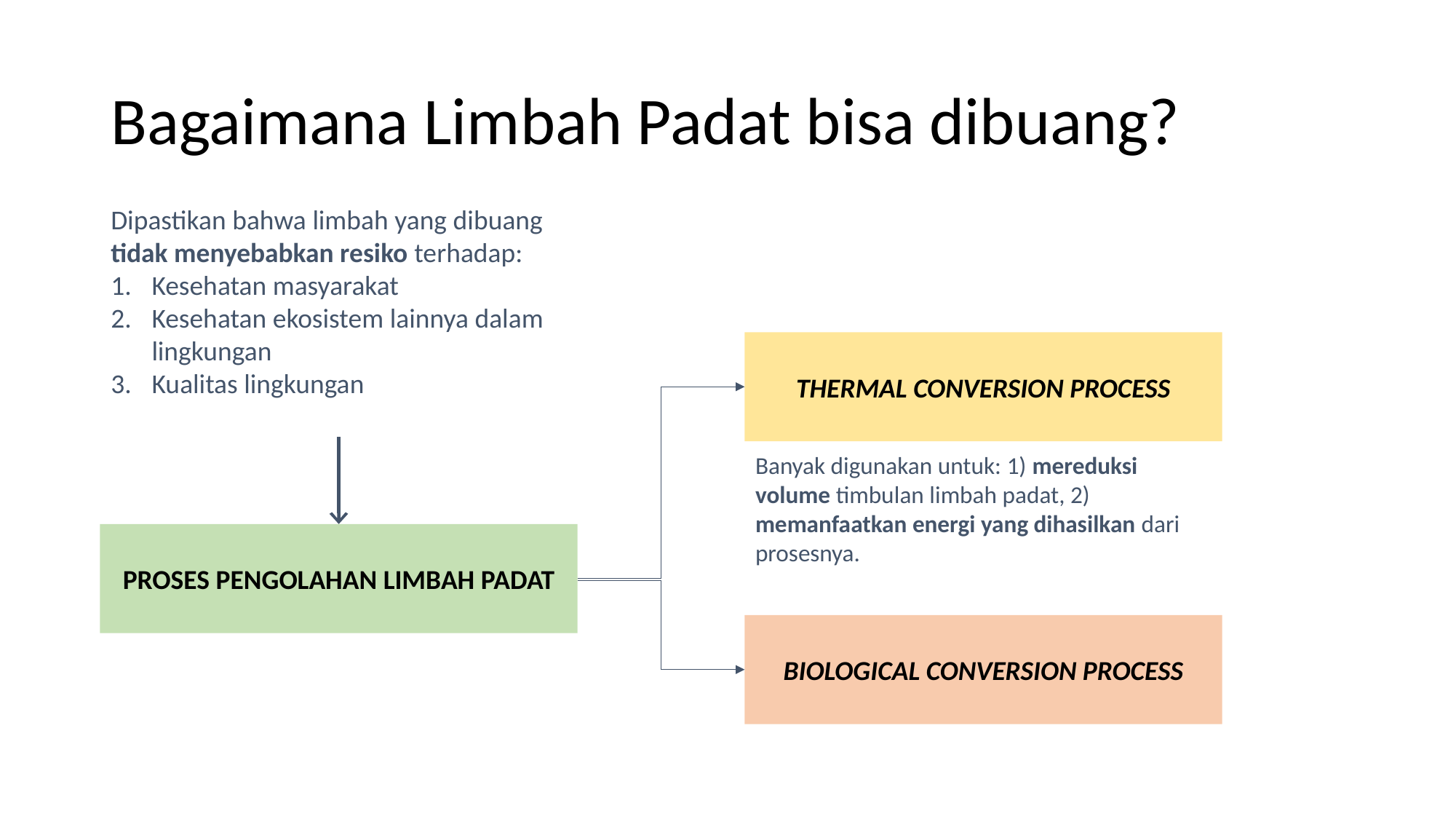

# Bagaimana Limbah Padat bisa dibuang?
Dipastikan bahwa limbah yang dibuang tidak menyebabkan resiko terhadap:
Kesehatan masyarakat
Kesehatan ekosistem lainnya dalam lingkungan
Kualitas lingkungan

THERMAL CONVERSION PROCESS
Banyak digunakan untuk: 1) mereduksi volume timbulan limbah padat, 2) memanfaatkan energi yang dihasilkan dari prosesnya.
PROSES PENGOLAHAN LIMBAH PADAT
BIOLOGICAL CONVERSION PROCESS